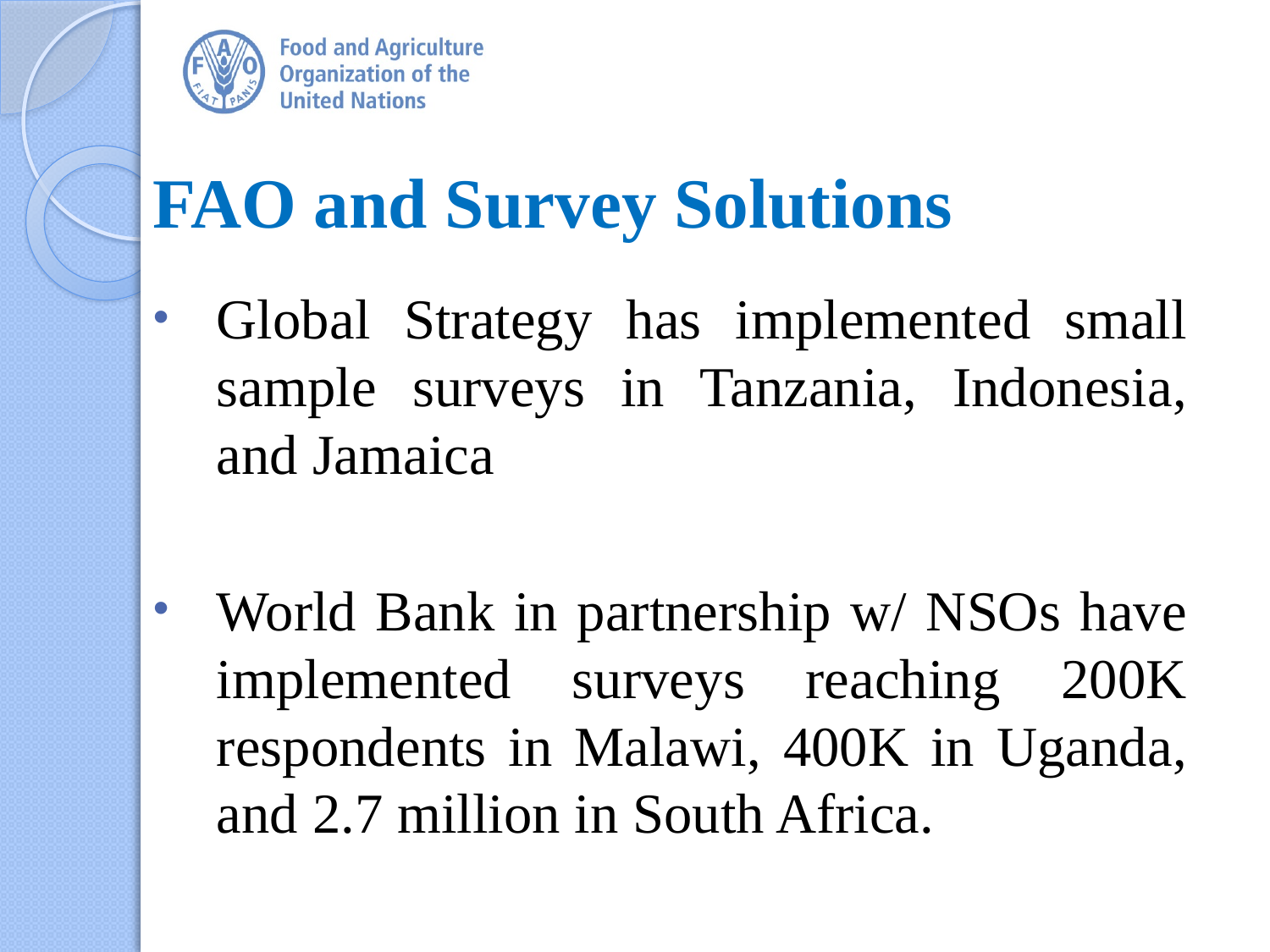

FAO and Survey Solutions
Global Strategy has implemented small sample surveys in Tanzania, Indonesia, and Jamaica

World Bank in partnership w/ NSOs have implemented surveys reaching 200K respondents in Malawi, 400K in Uganda, and 2.7 million in South Africa.